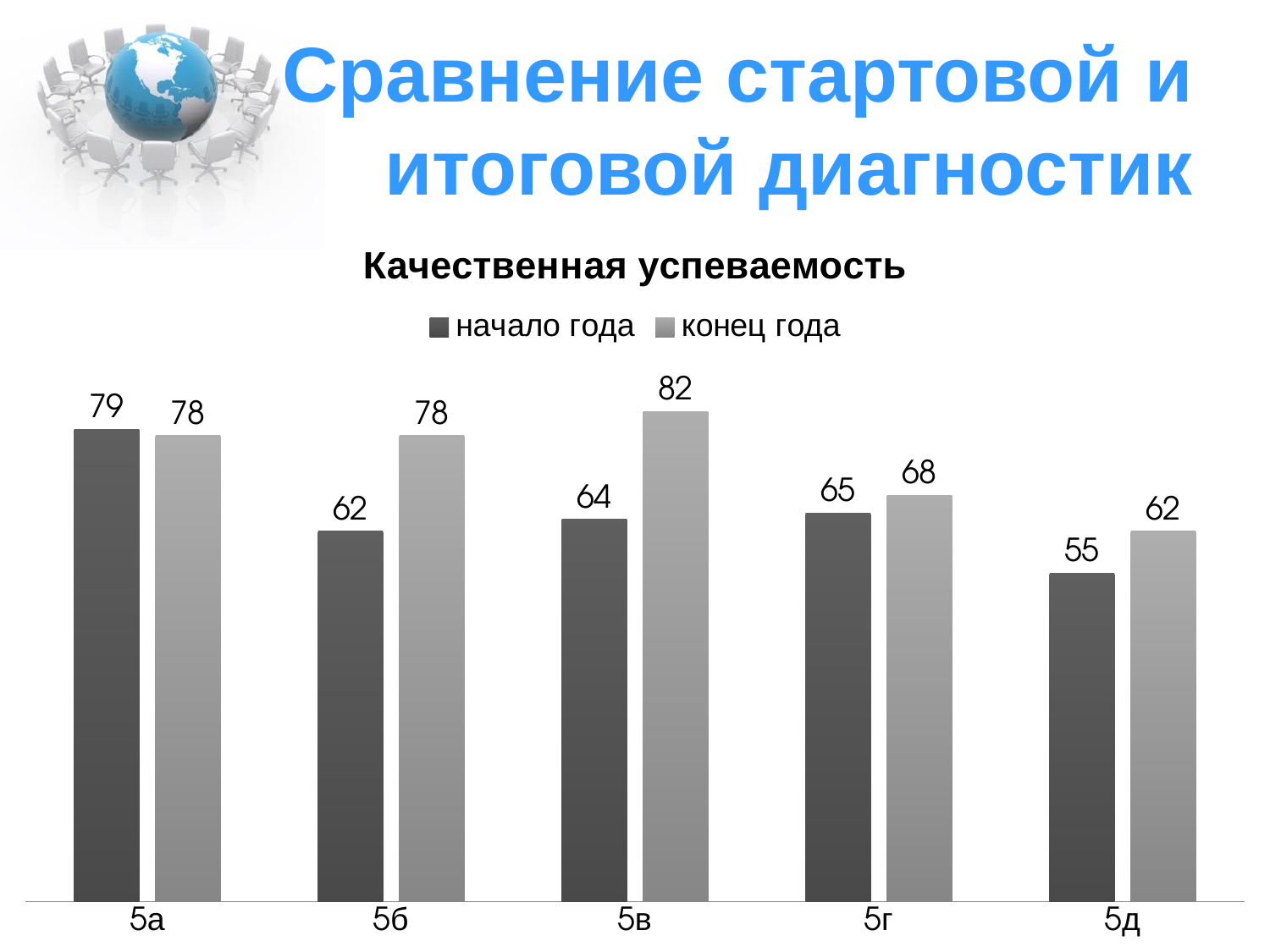

# Сравнение стартовой и итоговой диагностик

### Chart: Качественная успеваемость

| Category | начало года | конец года |
|---|---|---|
| 5а | 79.0 | 78.0 |
| 5б | 62.0 | 78.0 |
| 5в | 64.0 | 82.0 |
| 5г | 65.0 | 68.0 |
| 5д | 55.0 | 62.0 |